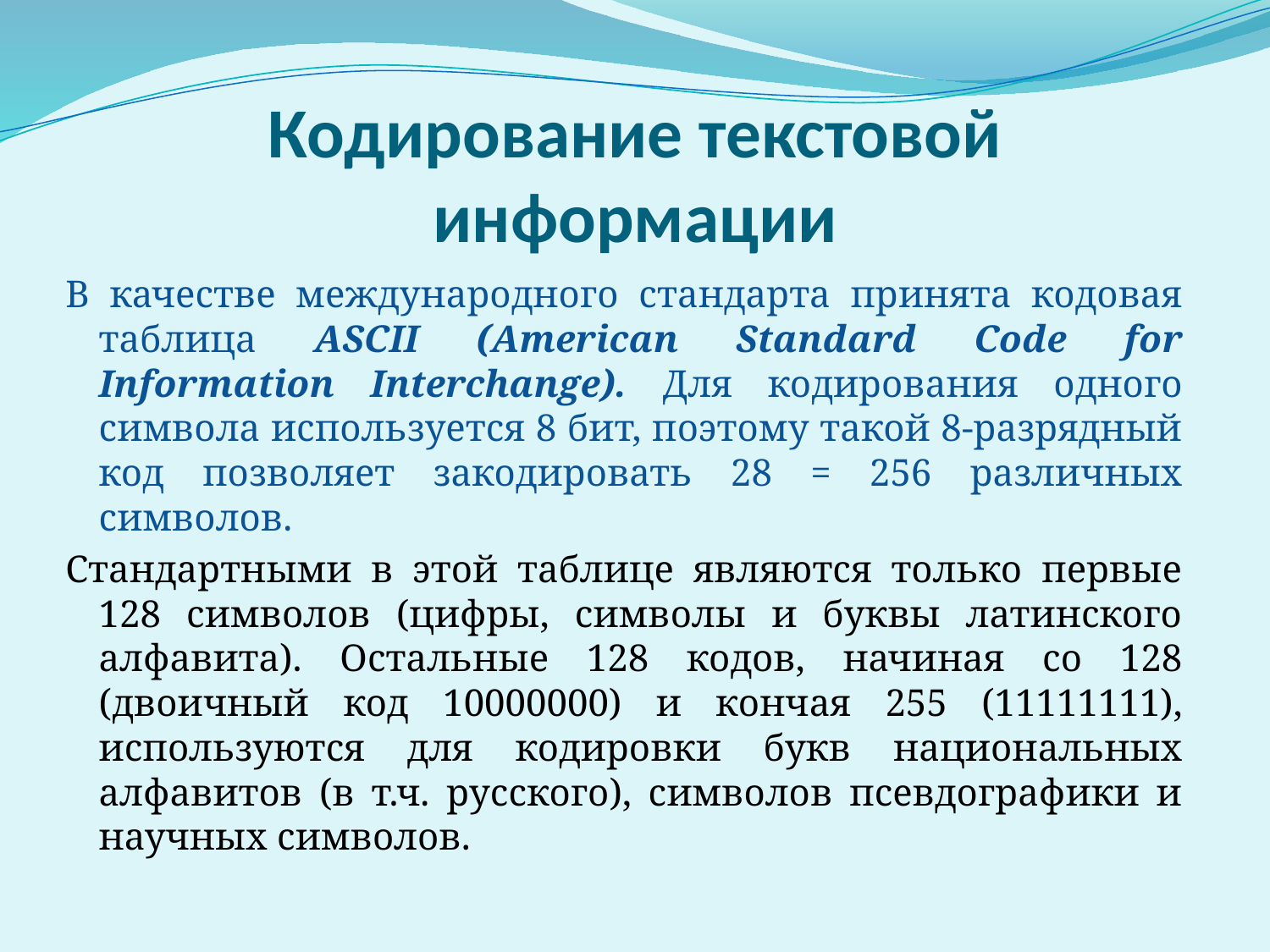

# Кодирование текстовой информации
В качестве международного стандарта принята кодовая таблица ASCII (American Standard Code for Information Interchange). Для кодирования одного символа используется 8 бит, поэтому такой 8-разрядный код позволяет закодировать 28 = 256 различных символов.
Стандартными в этой таблице являются только первые 128 символов (цифры, символы и буквы латинского алфавита). Остальные 128 кодов, начиная со 128 (двоичный код 10000000) и кончая 255 (11111111), используются для кодировки букв национальных алфавитов (в т.ч. русского), символов псевдографики и научных символов.